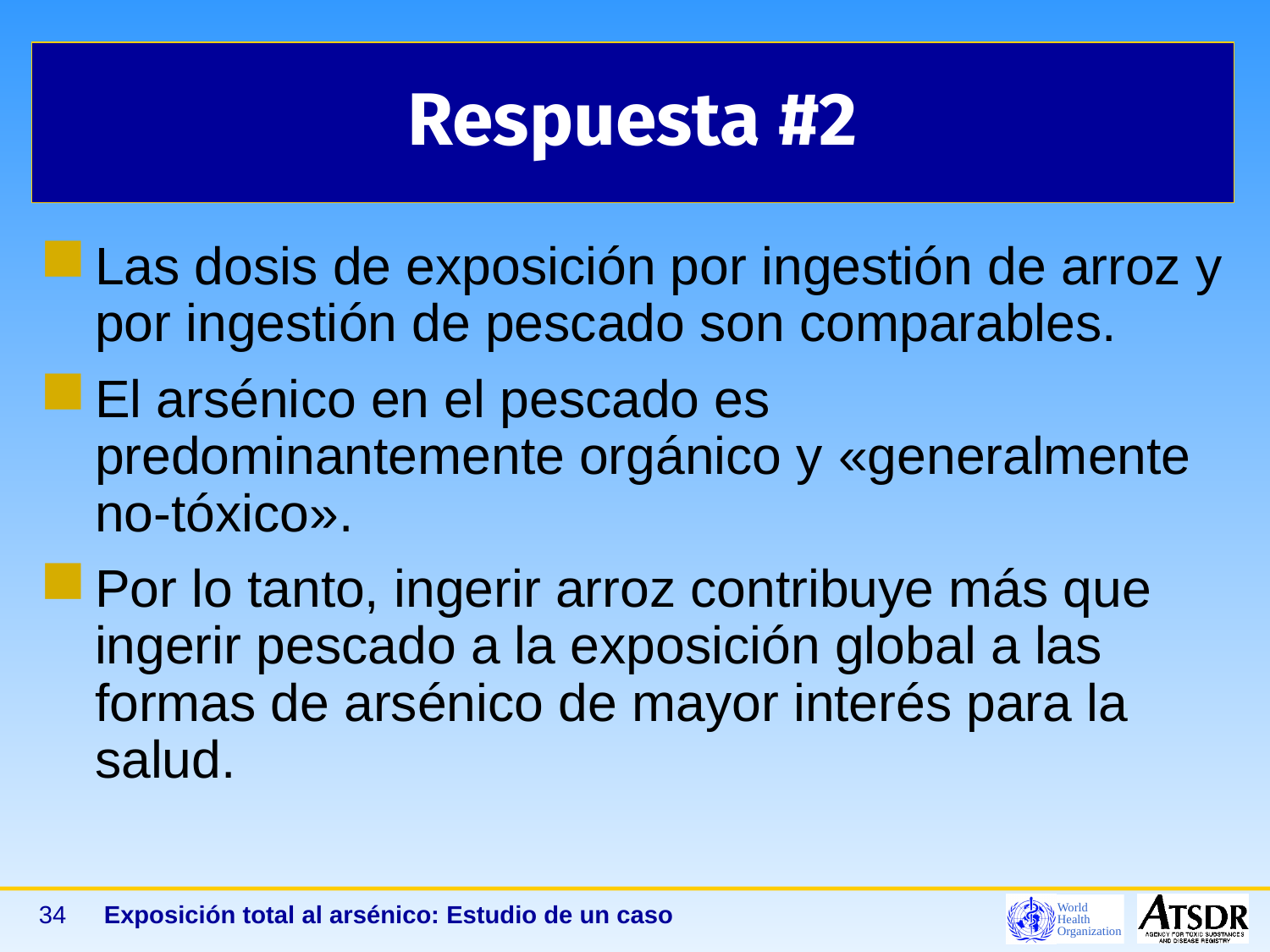

# Respuesta #2
Las dosis de exposición por ingestión de arroz y por ingestión de pescado son comparables.
El arsénico en el pescado es predominantemente orgánico y «generalmente no-tóxico».
Por lo tanto, ingerir arroz contribuye más que ingerir pescado a la exposición global a las formas de arsénico de mayor interés para la salud.
34
Exposición total al arsénico: Estudio de un caso